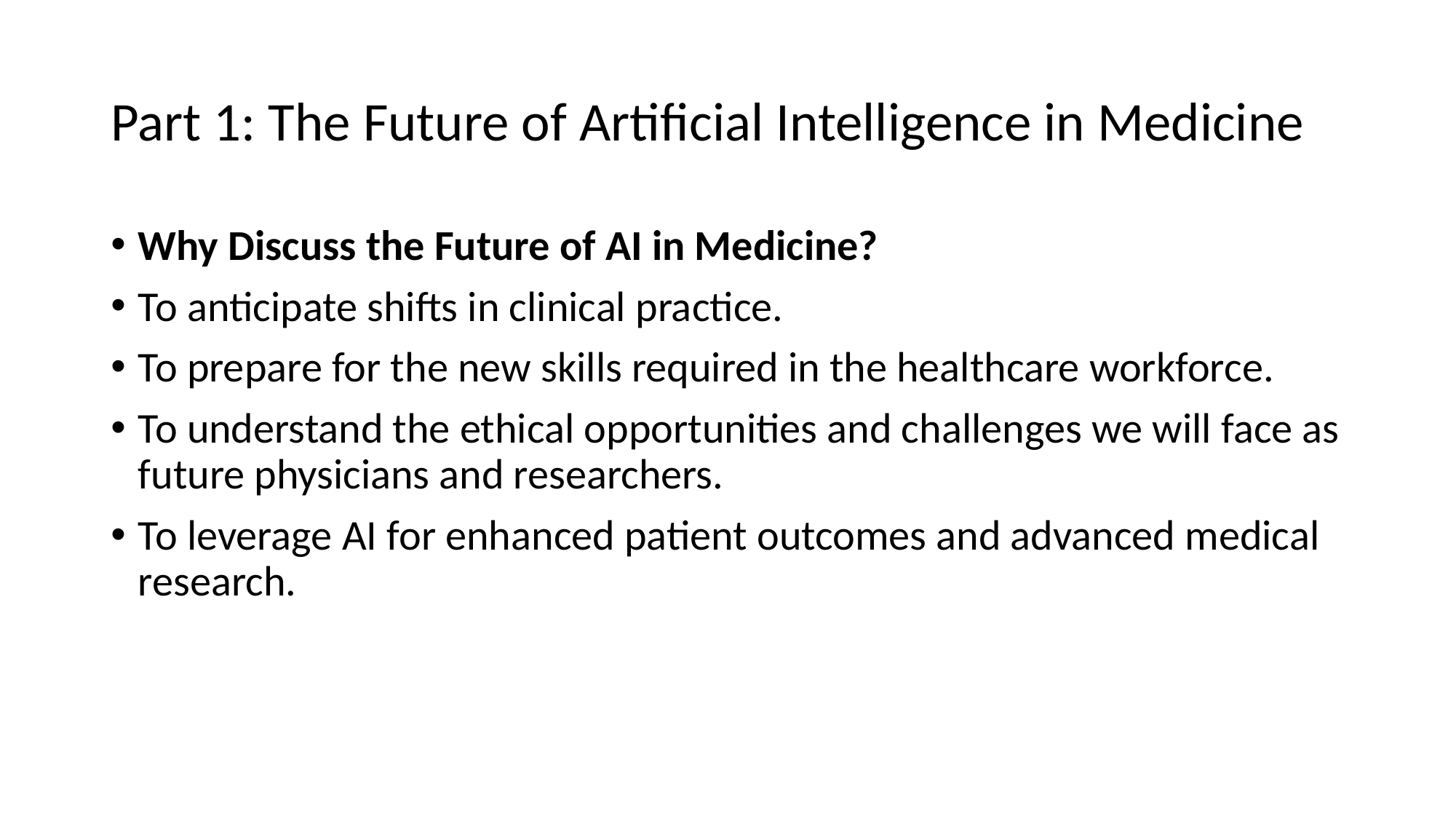

# Part 1: The Future of Artificial Intelligence in Medicine
Why Discuss the Future of AI in Medicine?
To anticipate shifts in clinical practice.
To prepare for the new skills required in the healthcare workforce.
To understand the ethical opportunities and challenges we will face as future physicians and researchers.
To leverage AI for enhanced patient outcomes and advanced medical research.